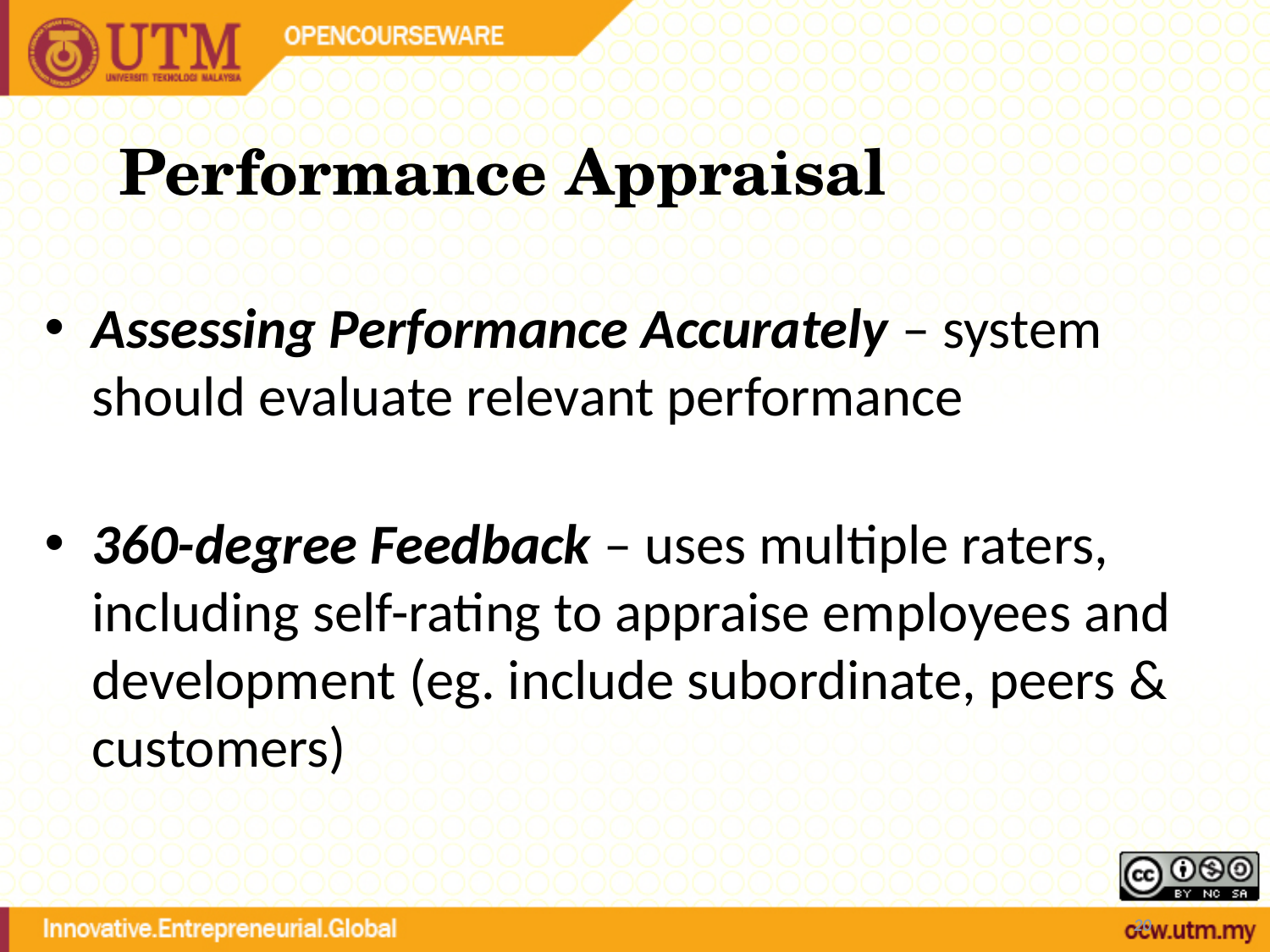

# Performance Appraisal
Assessing Performance Accurately – system should evaluate relevant performance

360-degree Feedback – uses multiple raters, including self-rating to appraise employees and development (eg. include subordinate, peers & customers)
20